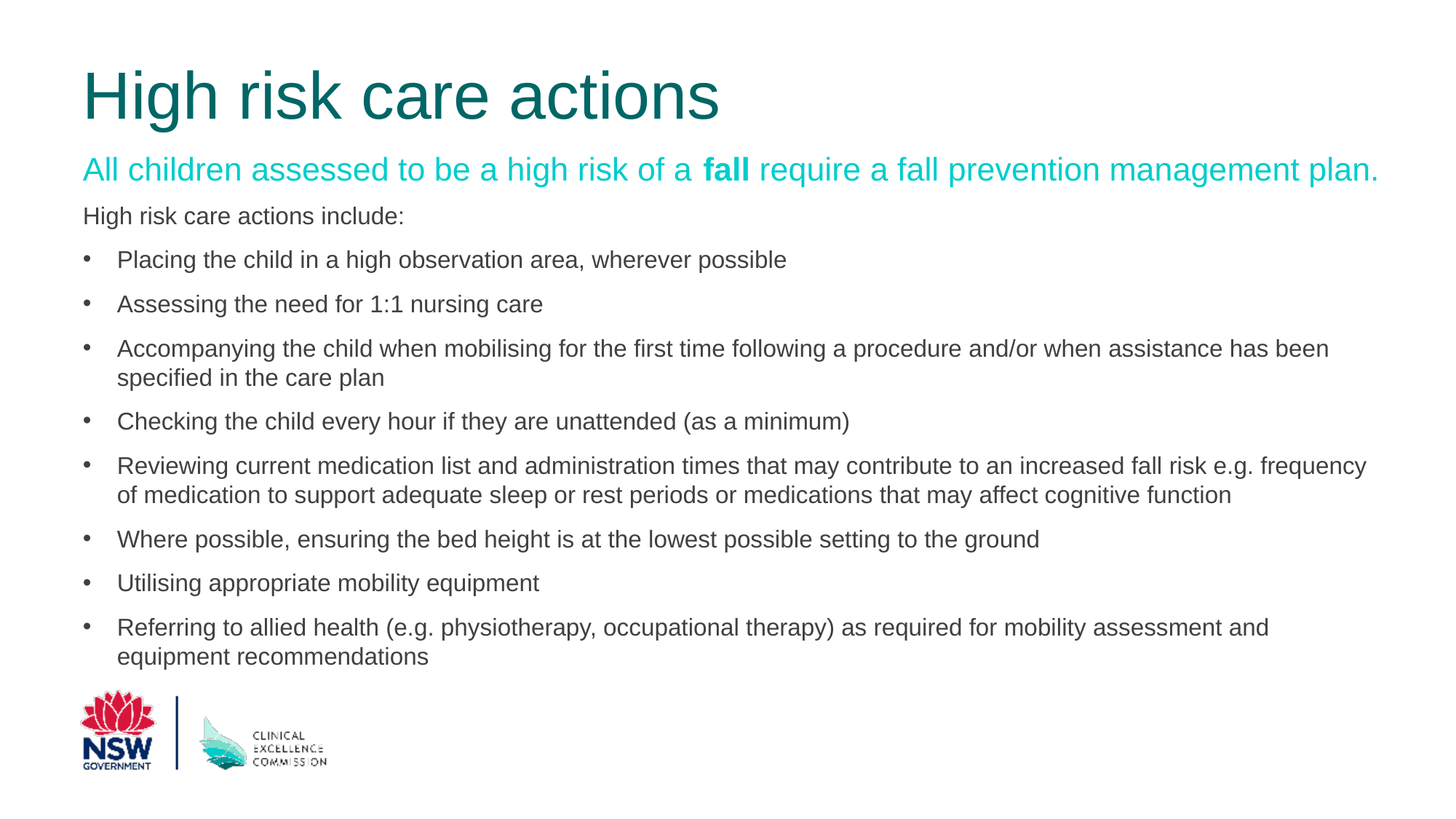

# High risk care actions
All children assessed to be a high risk of a fall require a fall prevention management plan.
High risk care actions include:
Placing the child in a high observation area, wherever possible
Assessing the need for 1:1 nursing care
Accompanying the child when mobilising for the first time following a procedure and/or when assistance has been specified in the care plan
Checking the child every hour if they are unattended (as a minimum)
Reviewing current medication list and administration times that may contribute to an increased fall risk e.g. frequency of medication to support adequate sleep or rest periods or medications that may affect cognitive function
Where possible, ensuring the bed height is at the lowest possible setting to the ground
Utilising appropriate mobility equipment
Referring to allied health (e.g. physiotherapy, occupational therapy) as required for mobility assessment and equipment recommendations